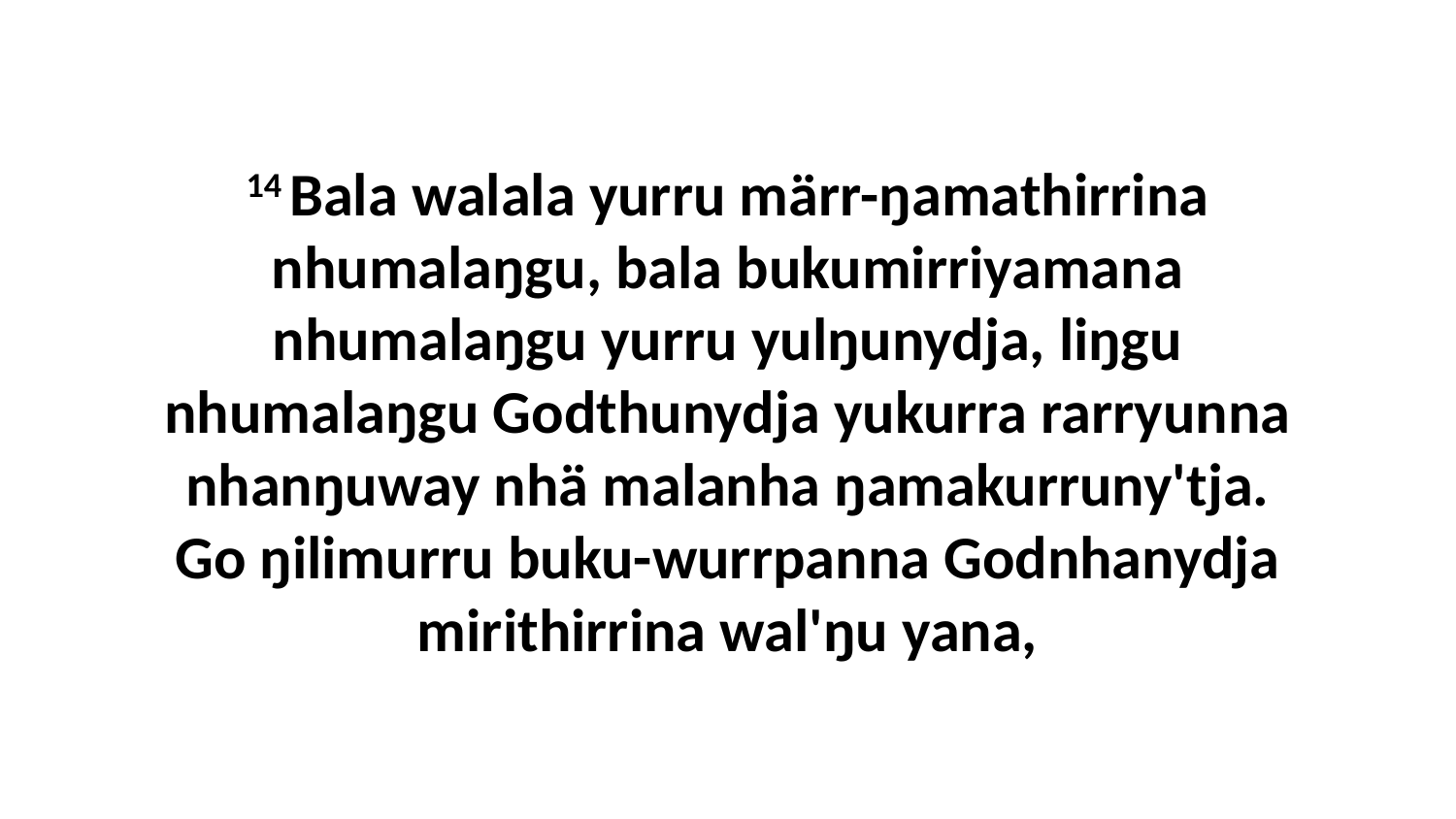

14 Bala walala yurru märr-ŋamathirrina nhumalaŋgu, bala bukumirriyamana nhumalaŋgu yurru yulŋunydja, liŋgu nhumalaŋgu Godthunydja yukurra rarryunna nhanŋuway nhä malanha ŋamakurruny'tja. Go ŋilimurru buku-wurrpanna Godnhanydja mirithirrina wal'ŋu yana,